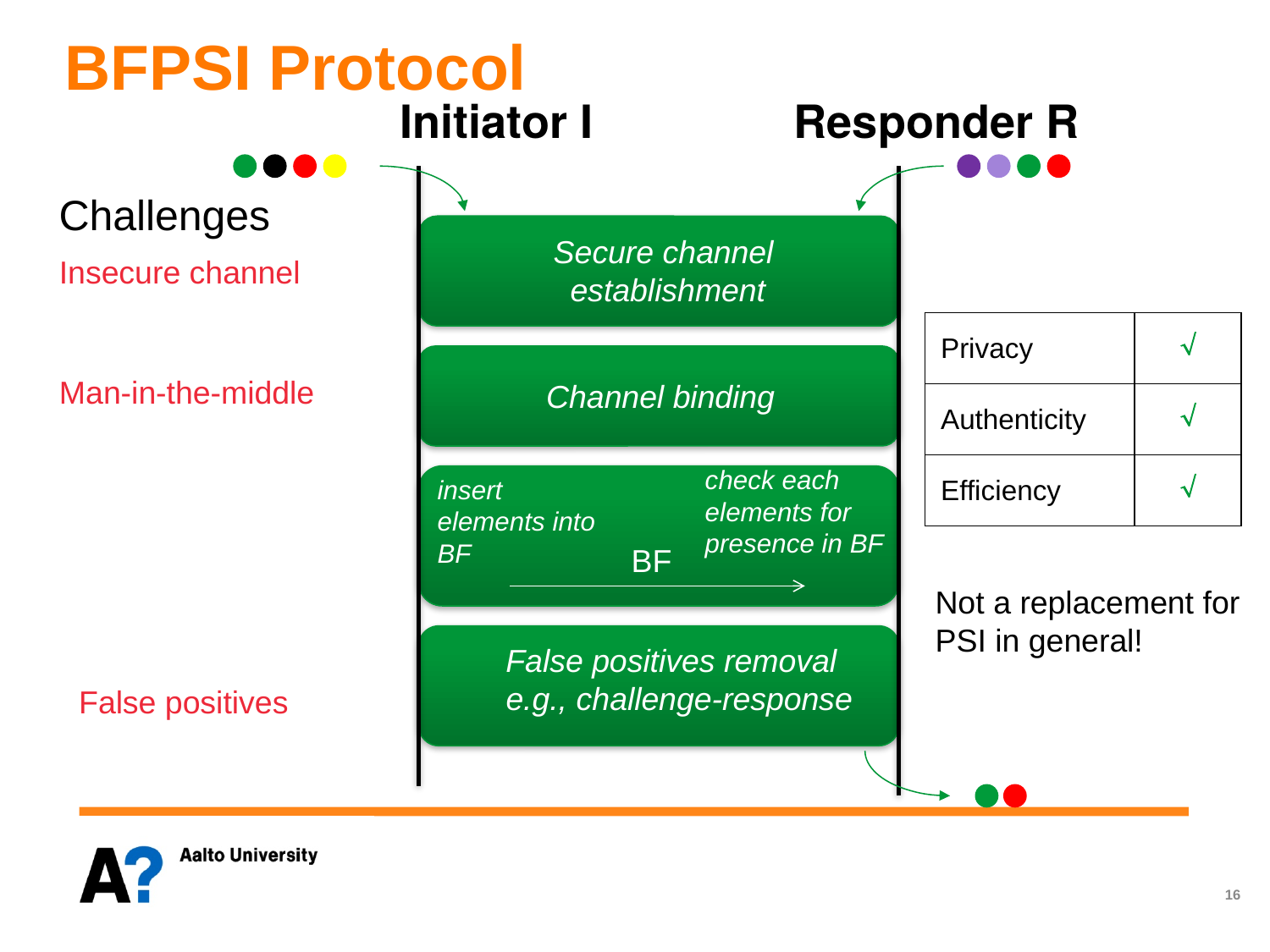

# BFPSI Protocol
Initiator I
Responder R

Challenges

Secure channel
establishment
Insecure channel
| Privacy | √ |
| --- | --- |
| Authenticity | √ |
| Efficiency | √ |

Channel binding
Man-in-the-middle
check each elements for presence in BF

insert elements into BF
BF
Not a replacement for
PSI in general!

False positives removal
e.g., challenge-response
False positives

16